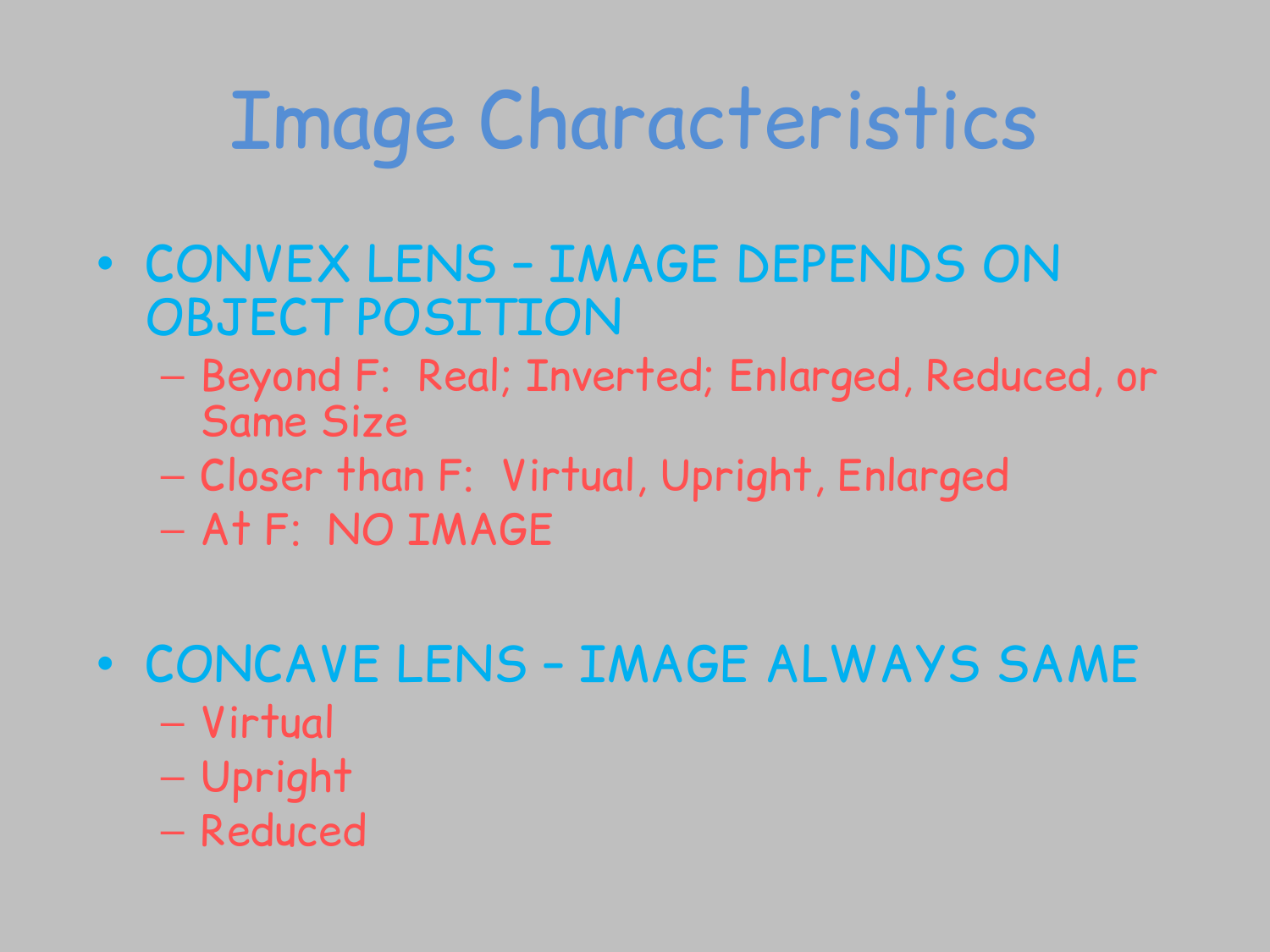

# Image Characteristics
CONVEX LENS – IMAGE DEPENDS ON OBJECT POSITION
Beyond F:  Real; Inverted; Enlarged, Reduced, or Same Size
Closer than F:  Virtual, Upright, Enlarged
At F:  NO IMAGE

CONCAVE LENS – IMAGE ALWAYS SAME
Virtual
Upright
Reduced